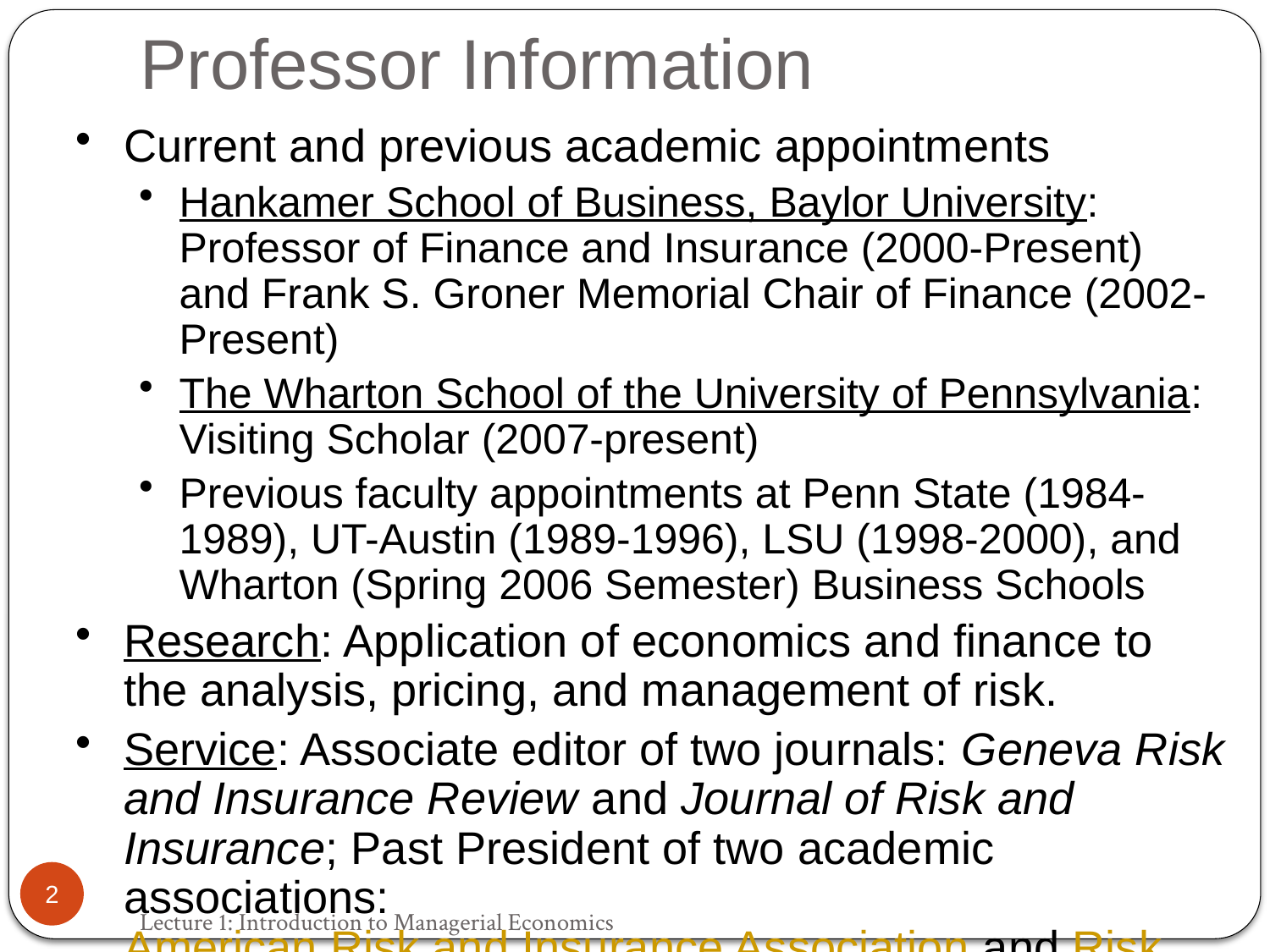

# Professor Information
Current and previous academic appointments
Hankamer School of Business, Baylor University: Professor of Finance and Insurance (2000-Present) and Frank S. Groner Memorial Chair of Finance (2002-Present)
The Wharton School of the University of Pennsylvania: Visiting Scholar (2007-present)
Previous faculty appointments at Penn State (1984-1989), UT-Austin (1989-1996), LSU (1998-2000), and Wharton (Spring 2006 Semester) Business Schools
Research: Application of economics and finance to the analysis, pricing, and management of risk.
Service: Associate editor of two journals: Geneva Risk and Insurance Review and Journal of Risk and Insurance; Past President of two academic associations: American Risk and Insurance Association and Risk Theory Society.
2
Lecture 1: Introduction to Managerial Economics